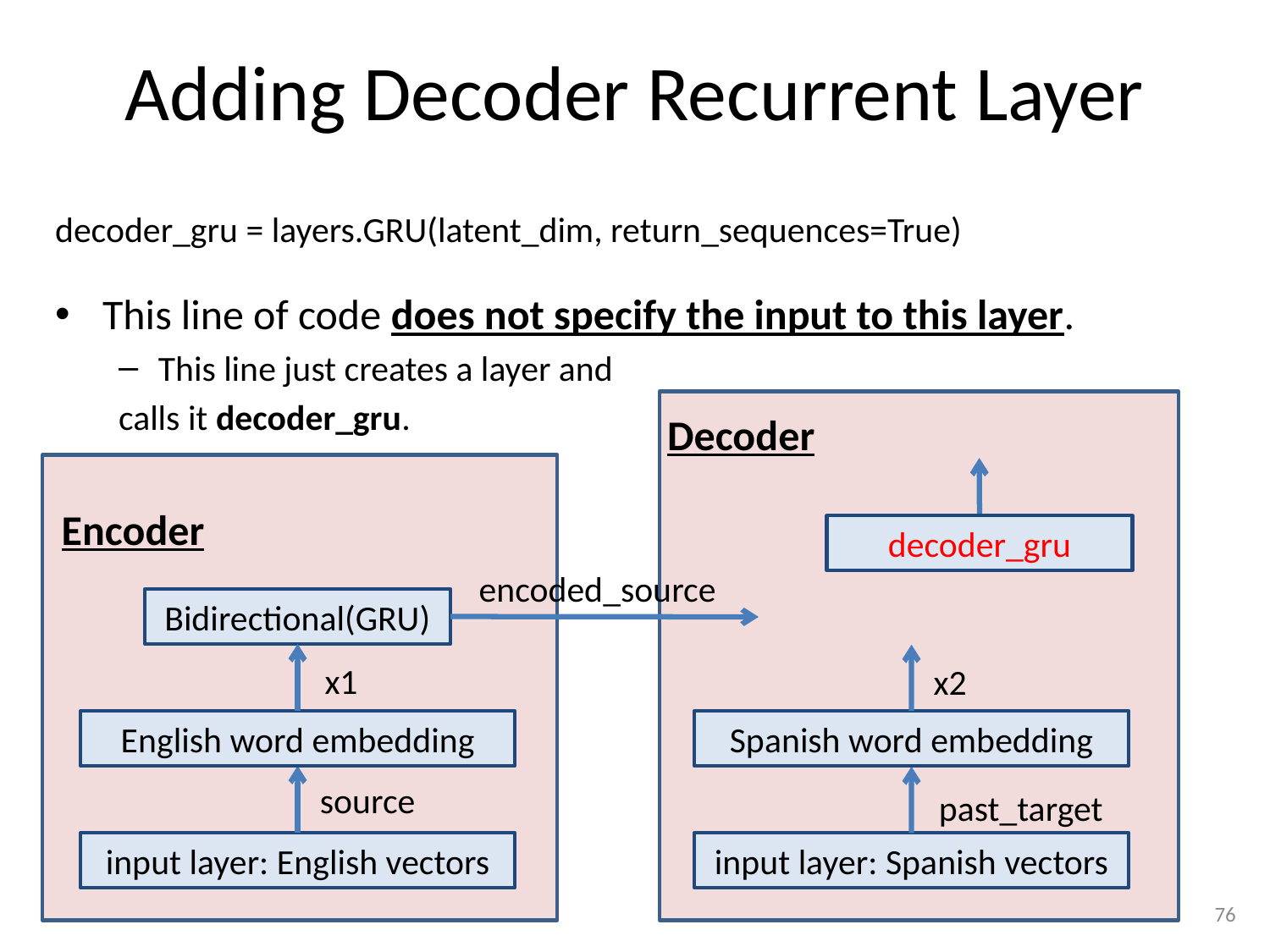

# Adding Decoder Recurrent Layer
decoder_gru = layers.GRU(latent_dim, return_sequences=True)

This line of code does not specify the input to this layer.
This line just creates a layer and
calls it decoder_gru.

Decoder

Encoder
decoder_gru
encoded_source
Bidirectional(GRU)
x1
x2
English word embedding
Spanish word embedding
source
past_target
input layer: English vectors
input layer: Spanish vectors
76